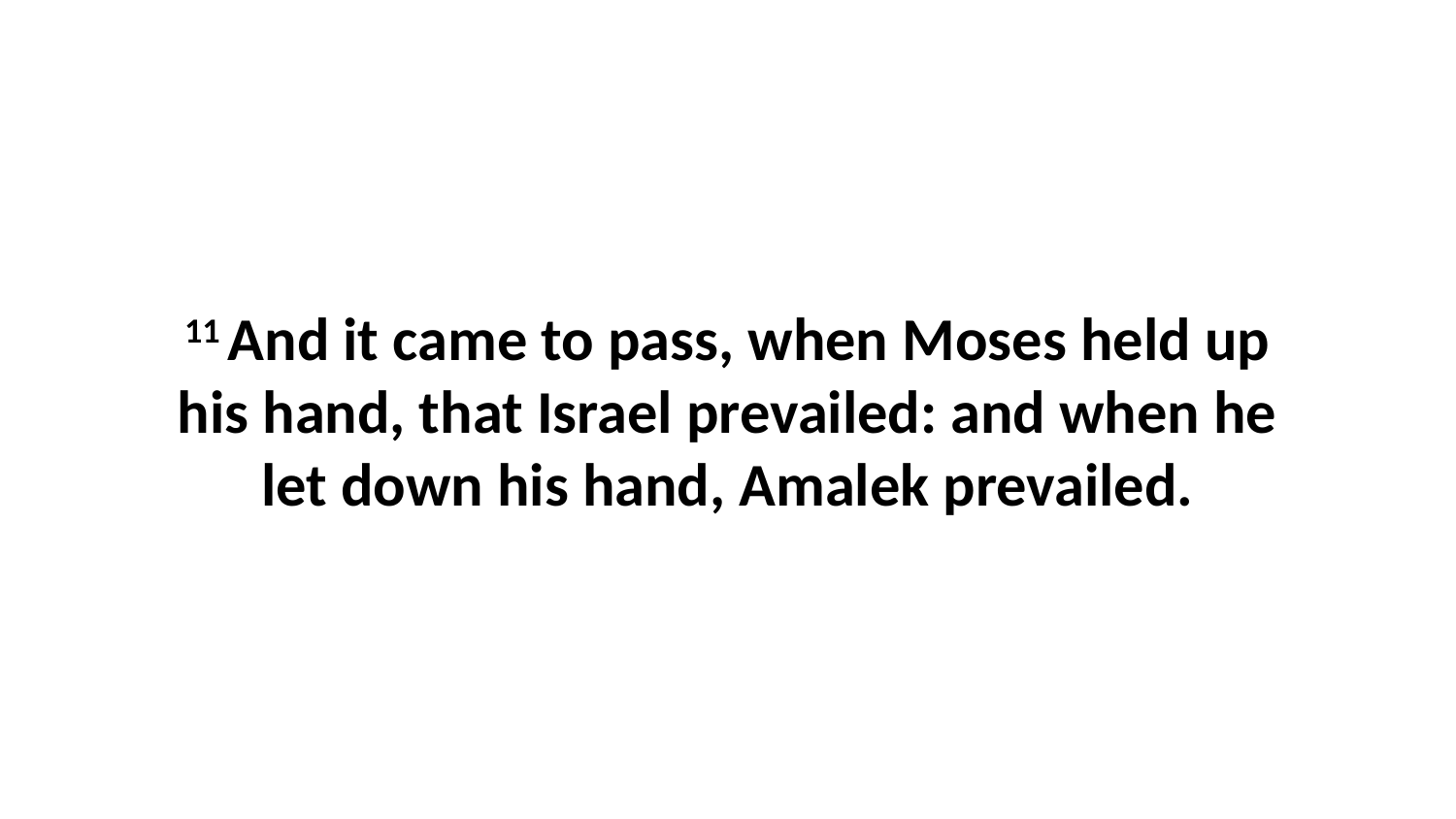

11 And it came to pass, when Moses held up his hand, that Israel prevailed: and when he let down his hand, Amalek prevailed.